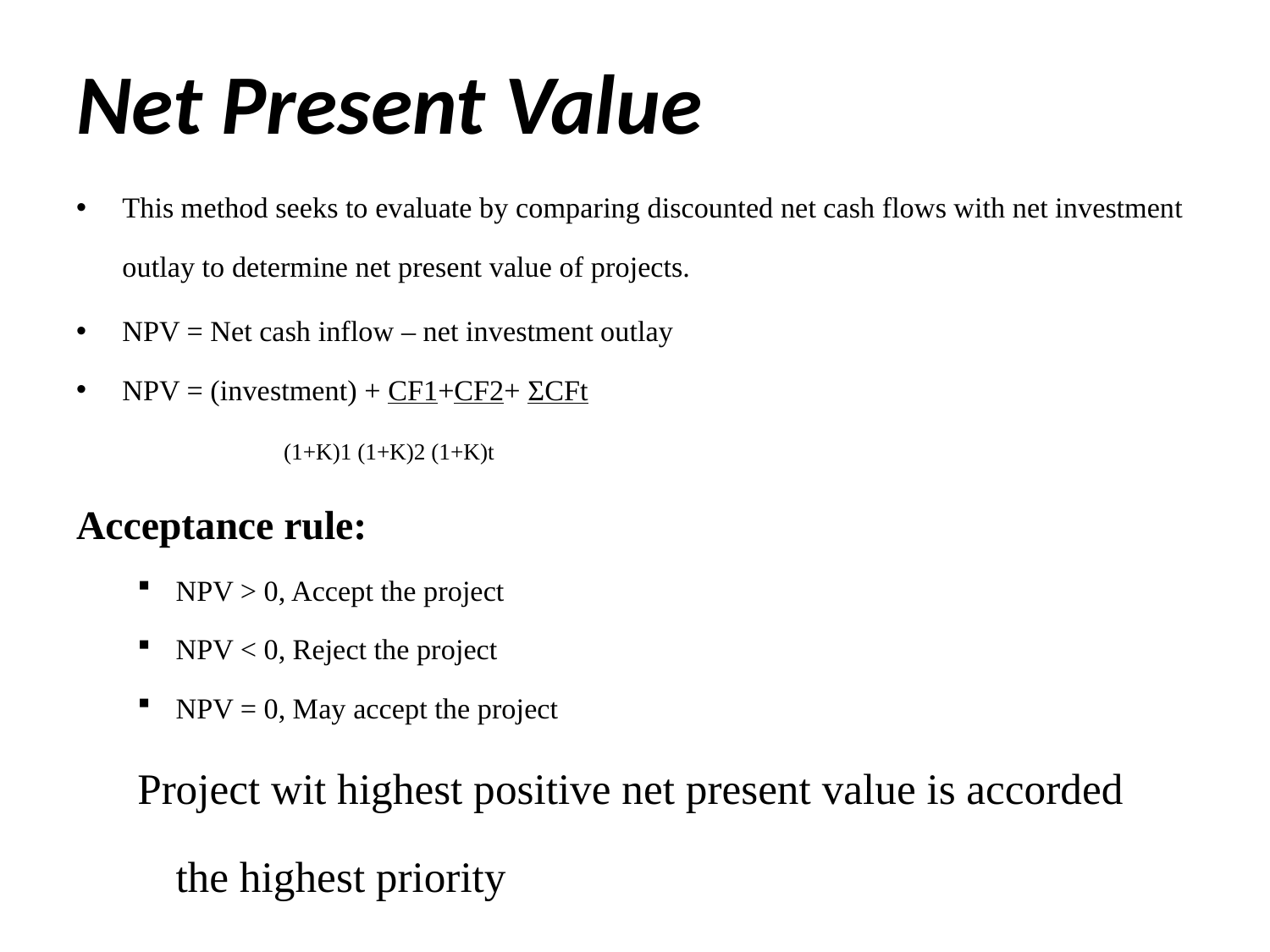

# Net Present Value
This method seeks to evaluate by comparing discounted net cash flows with net investment outlay to determine net present value of projects.
NPV = Net cash inflow – net investment outlay
NPV = (investment) + CF1+CF2+ ƩCFt
		  	        (1+K)1 (1+K)2 (1+K)t
Acceptance rule:
NPV > 0, Accept the project
NPV < 0, Reject the project
NPV = 0, May accept the project
Project wit highest positive net present value is accorded  the highest priority